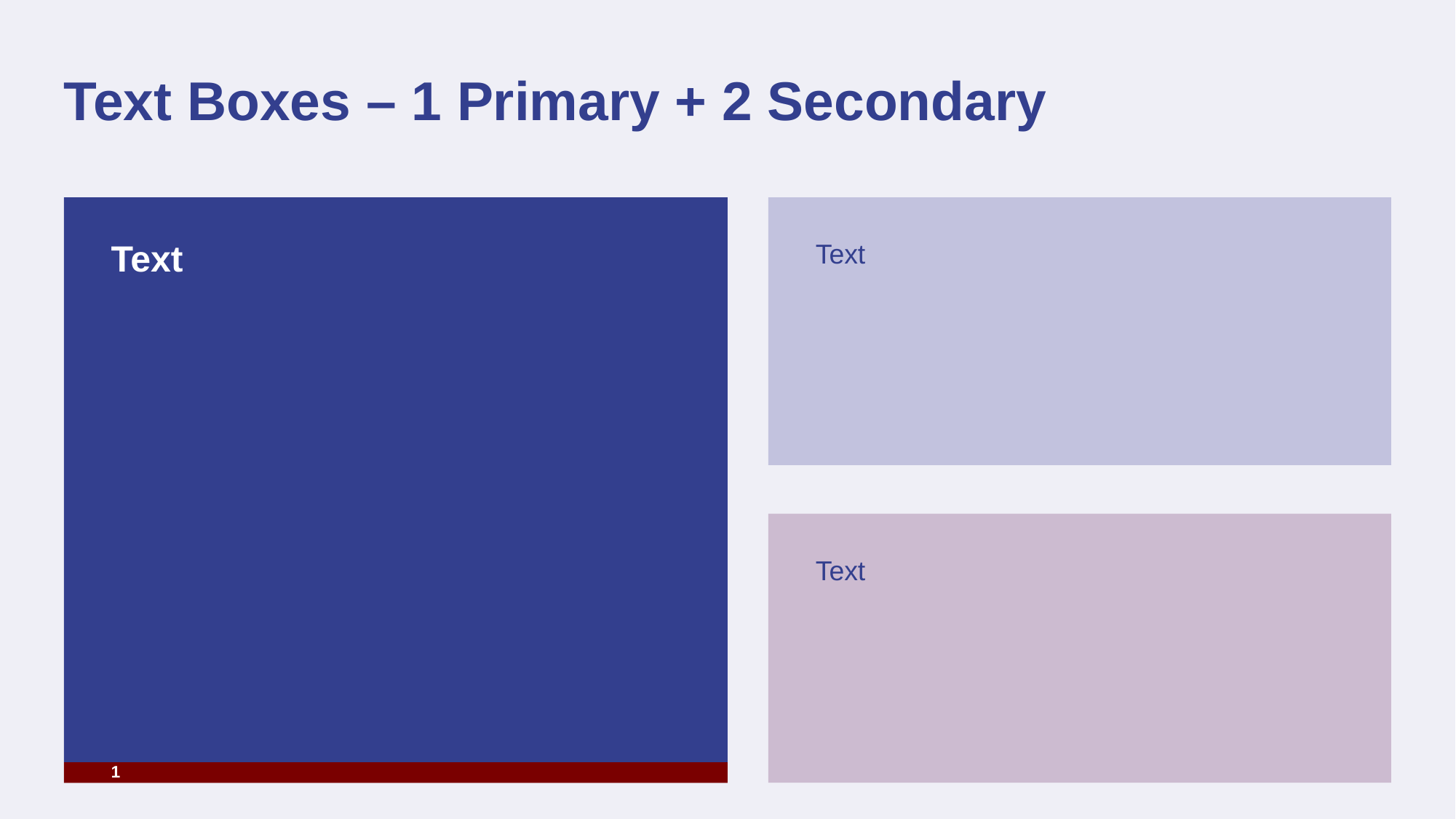

# Text Boxes – 1 Primary + 2 Secondary
Text
Text
Text
1